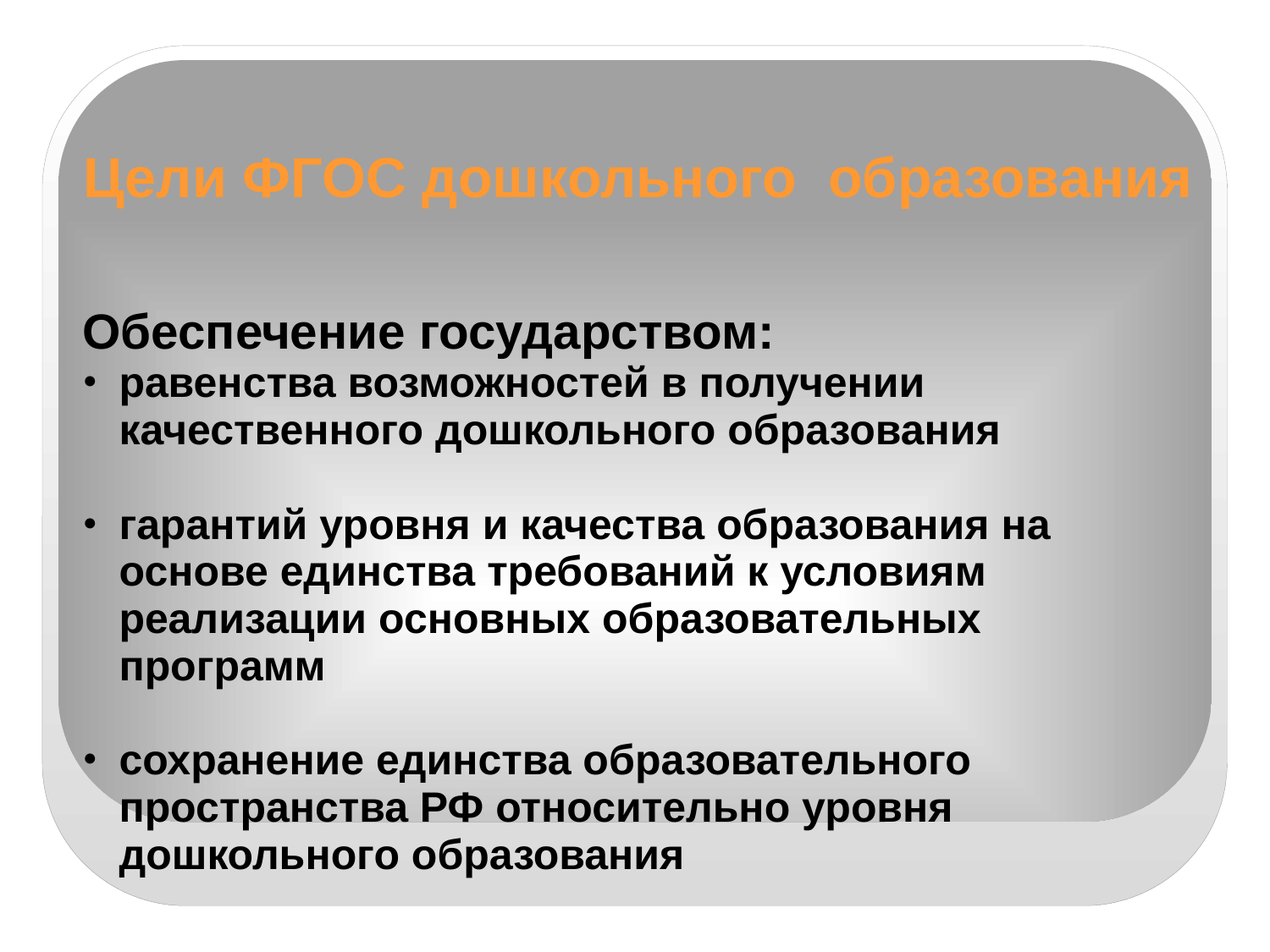

Цели ФГОС дошкольного  образования

Обеспечение государством:
равенства возможностей в получении качественного дошкольного образования

гарантий уровня и качества образования на основе единства требований к условиям реализации основных образовательных программ

сохранение единства образовательного пространства РФ относительно уровня дошкольного образования
#